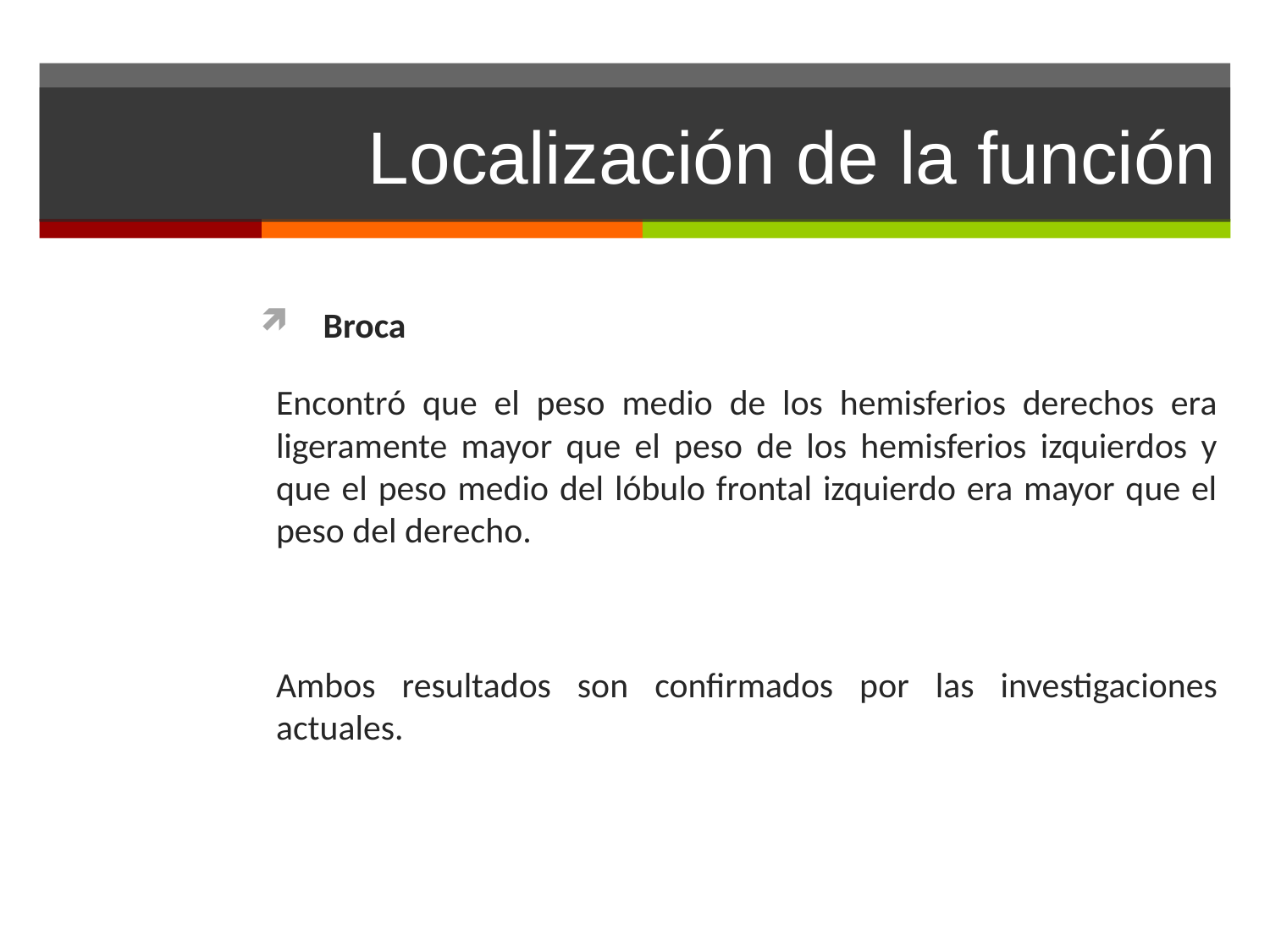

# Localización de la función
Broca
Encontró que el peso medio de los hemisferios derechos era ligeramente mayor que el peso de los hemisferios izquierdos y que el peso medio del lóbulo frontal izquierdo era mayor que el peso del derecho.

Ambos resultados son confirmados por las investigaciones actuales.